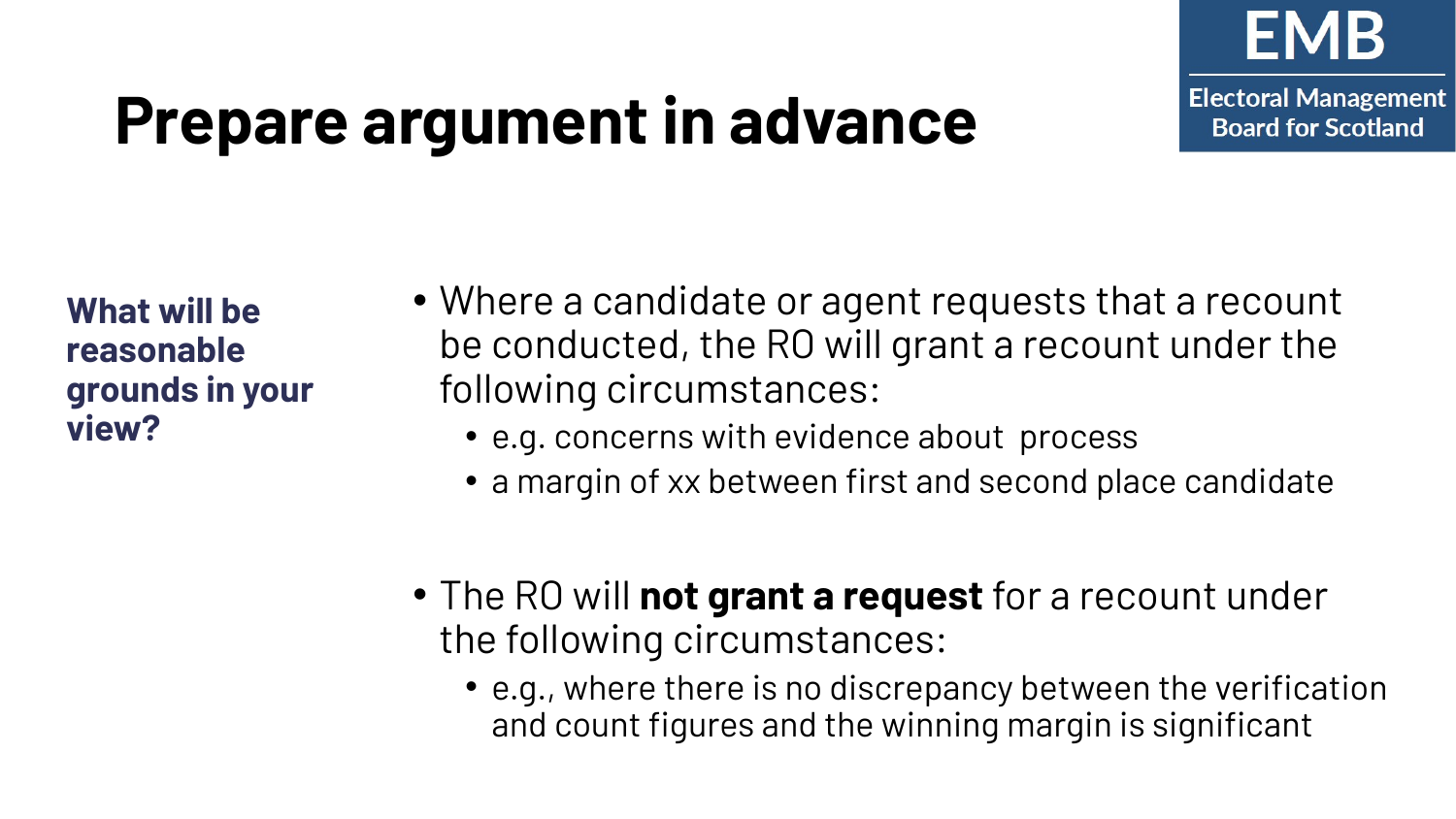

# Prepare argument in advance

Where a candidate or agent requests that a recount be conducted, the RO will grant a recount under the following circumstances:
e.g. concerns with evidence about  process
a margin of xx between first and second place candidate

The RO will not grant a request for a recount under the following circumstances:
e.g., where there is no discrepancy between the verification and count figures and the winning margin is significant

What will be reasonable grounds in your view?